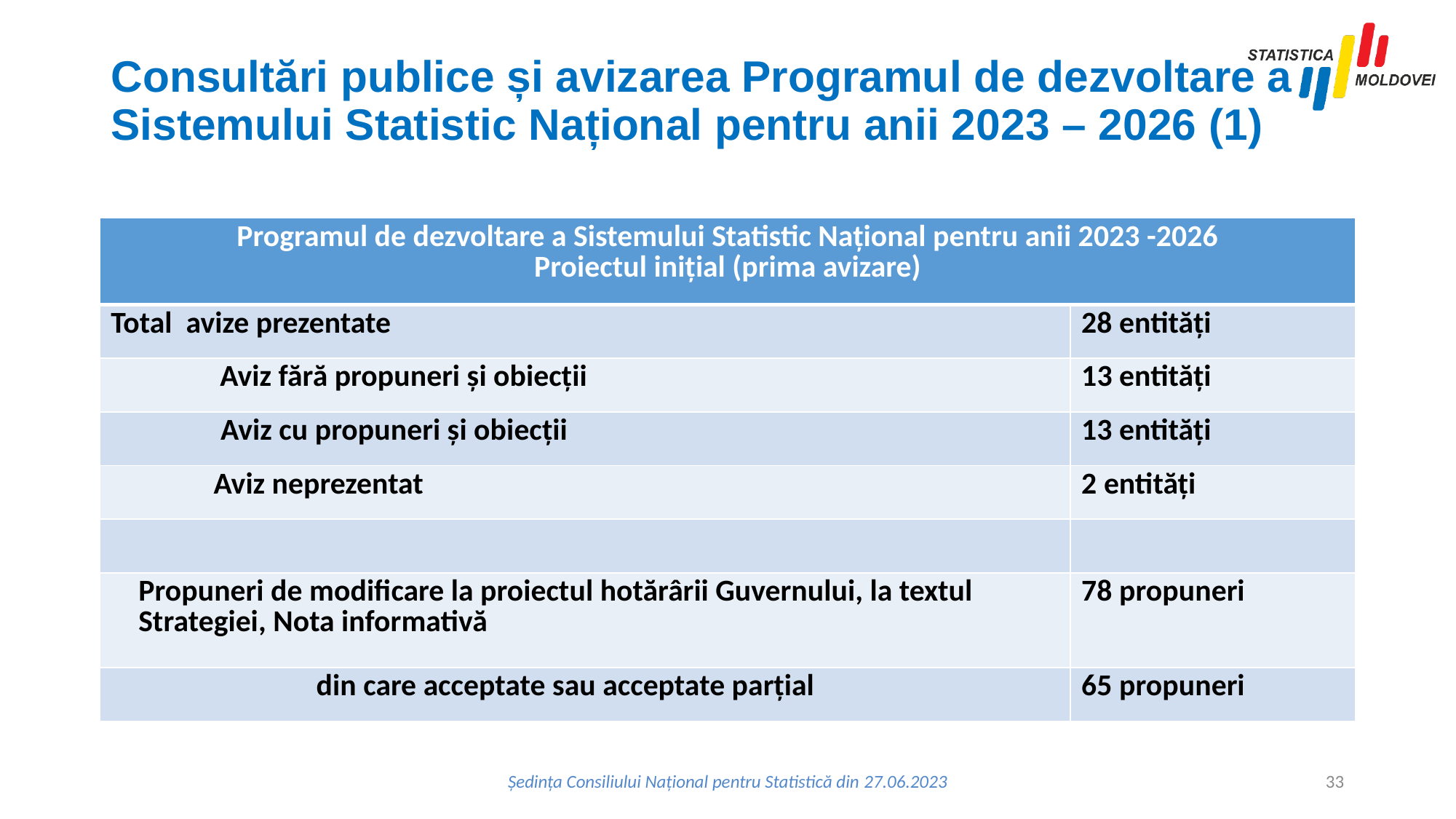

# Consultări publice și avizarea Programul de dezvoltare a Sistemului Statistic Național pentru anii 2023 – 2026 (1)
| Programul de dezvoltare a Sistemului Statistic Național pentru anii 2023 -2026 Proiectul inițial (prima avizare) |  |
| --- | --- |
| Total avize prezentate | 28 entități |
| Aviz fără propuneri și obiecții | 13 entități |
| Aviz cu propuneri și obiecții | 13 entități |
| Aviz neprezentat | 2 entități |
|  |  |
| Propuneri de modificare la proiectul hotărârii Guvernului, la textul Strategiei, Nota informativă | 78 propuneri |
| din care acceptate sau acceptate parțial | 65 propuneri |
Ședința Consiliului Național pentru Statistică din 27.06.2023
33